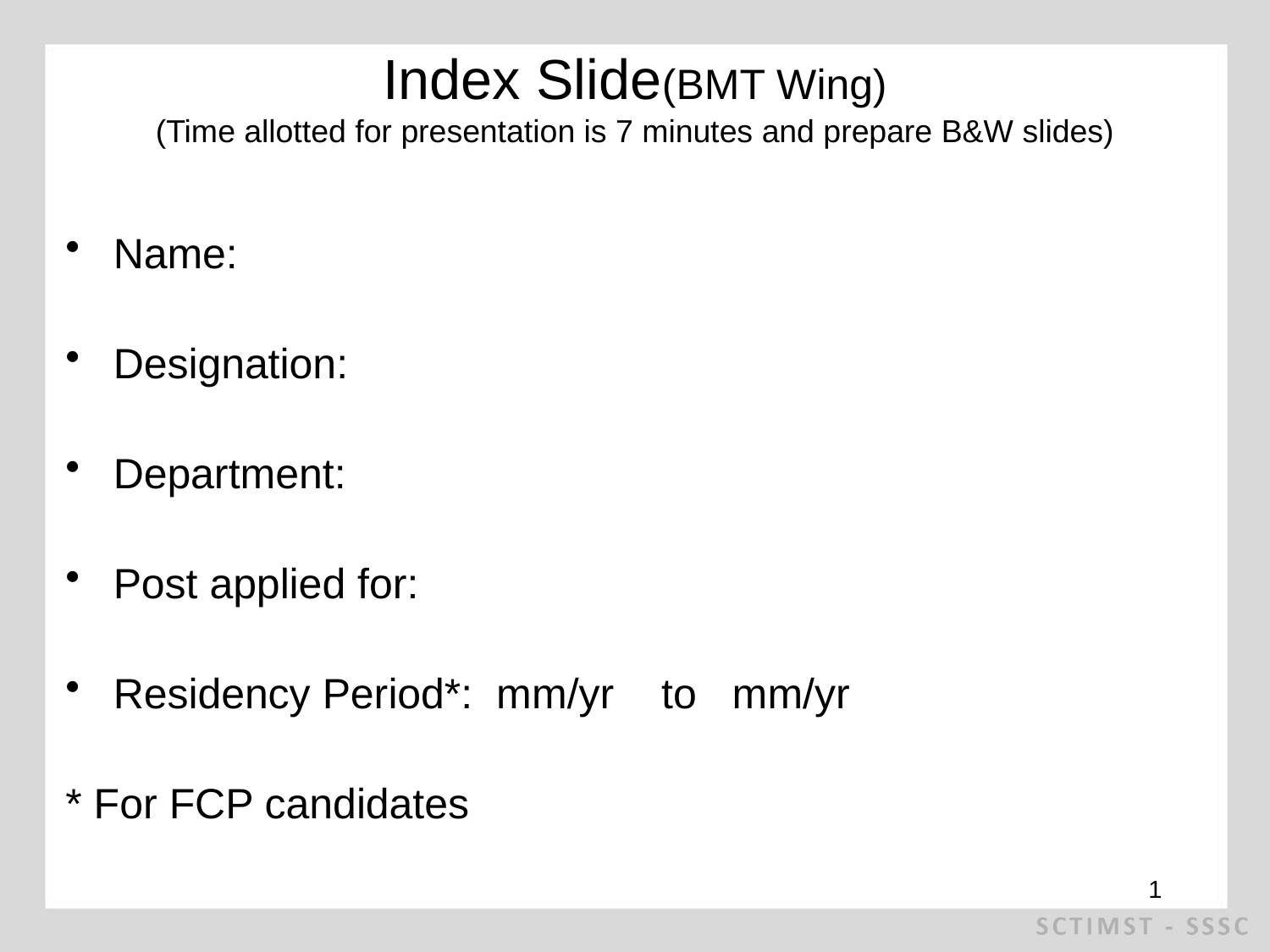

# Index Slide(BMT Wing) (Time allotted for presentation is 7 minutes and prepare B&W slides)
Name:
Designation:
Department:
Post applied for:
Residency Period*:  mm/yr    to   mm/yr
* For FCP candidates
1